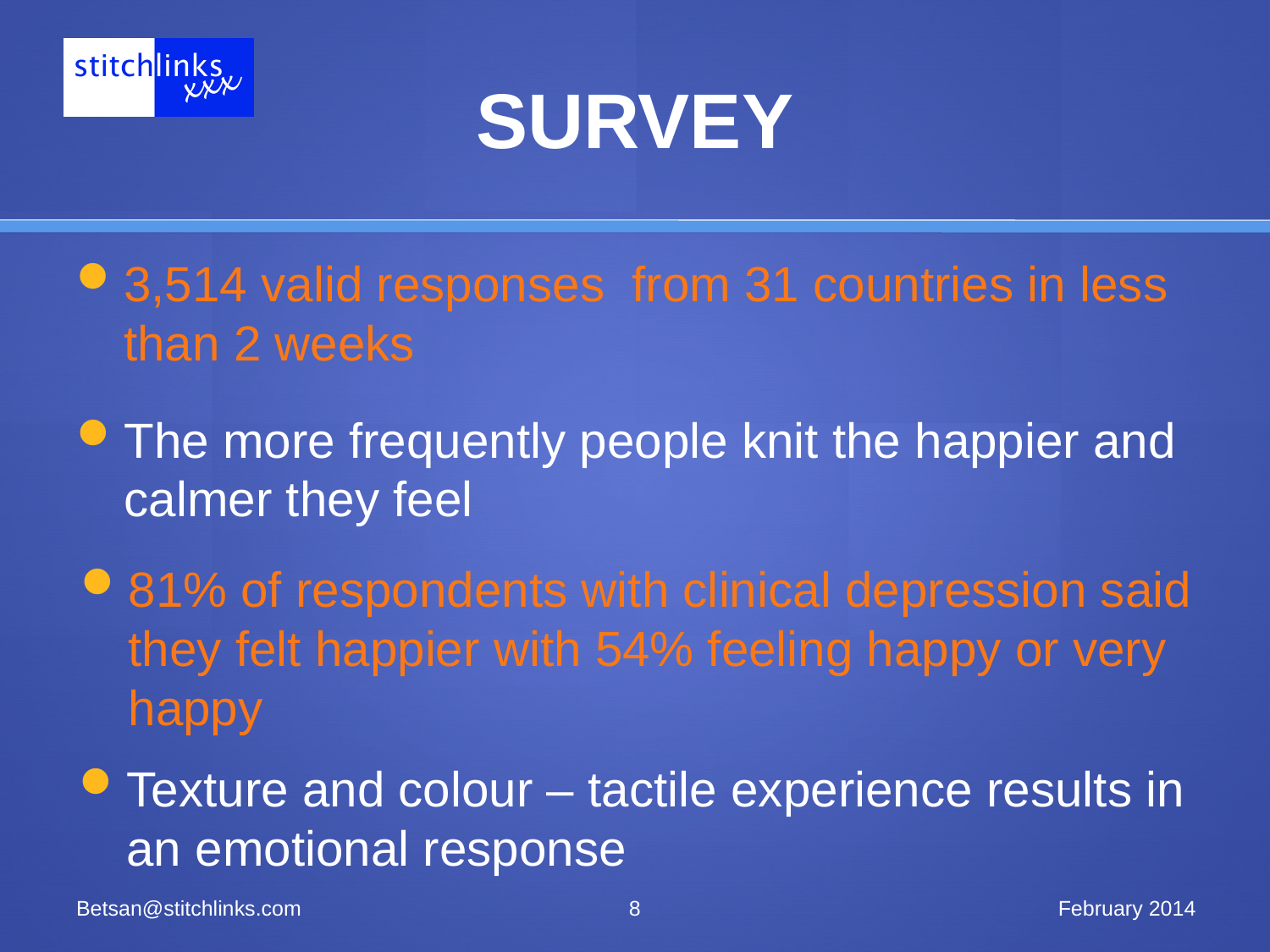

# SURVEY
3,514 valid responses  from 31 countries in less than 2 weeks
The more frequently people knit the happier and calmer they feel
81% of respondents with clinical depression said they felt happier with 54% feeling happy or very happy
Texture and colour – tactile experience results in an emotional response
Betsan@stitchlinks.com
8
February 2014